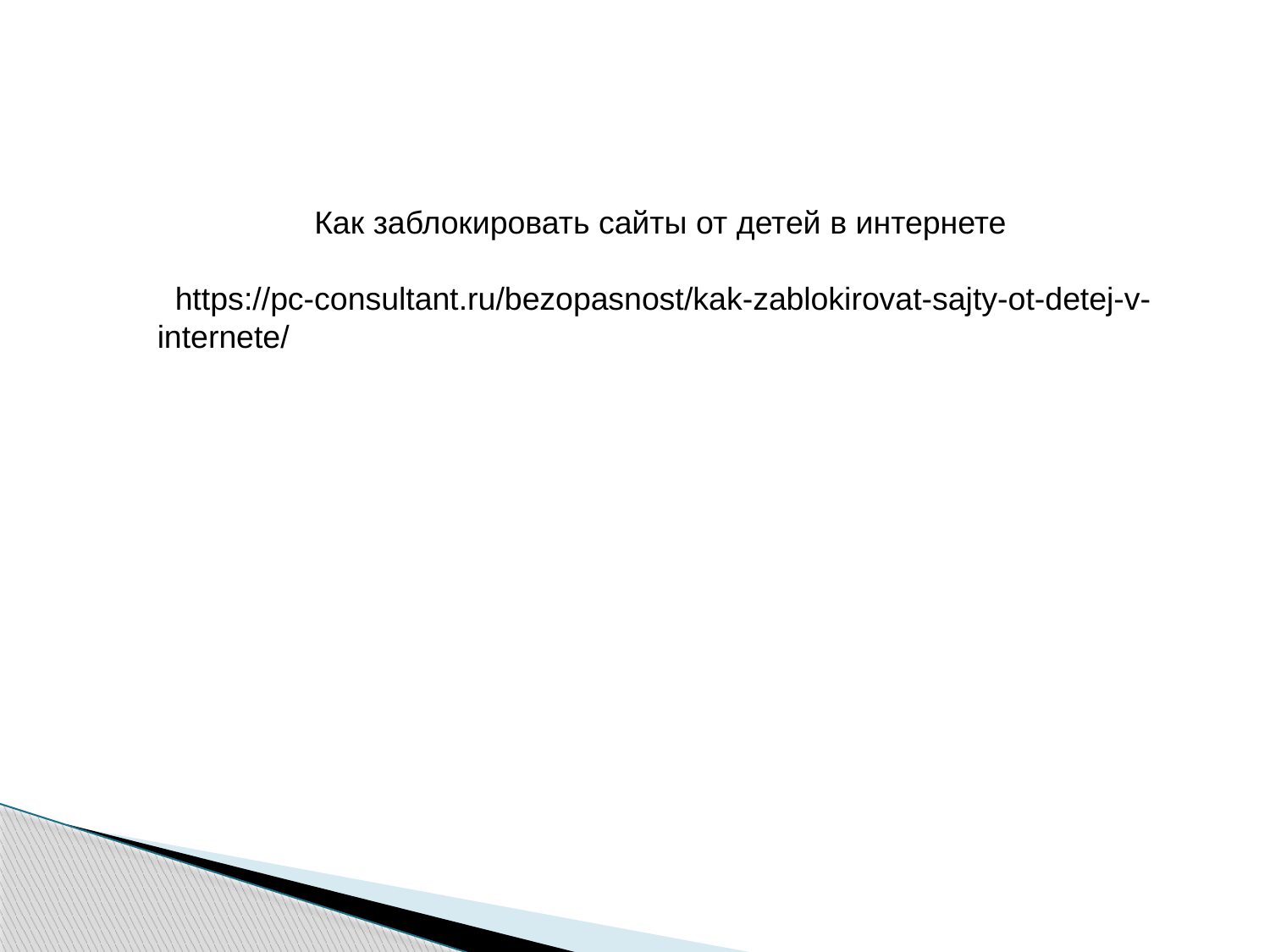

Как заблокировать сайты от детей в интернете

  https://pc-consultant.ru/bezopasnost/kak-zablokirovat-sajty-ot-detej-v-internete/